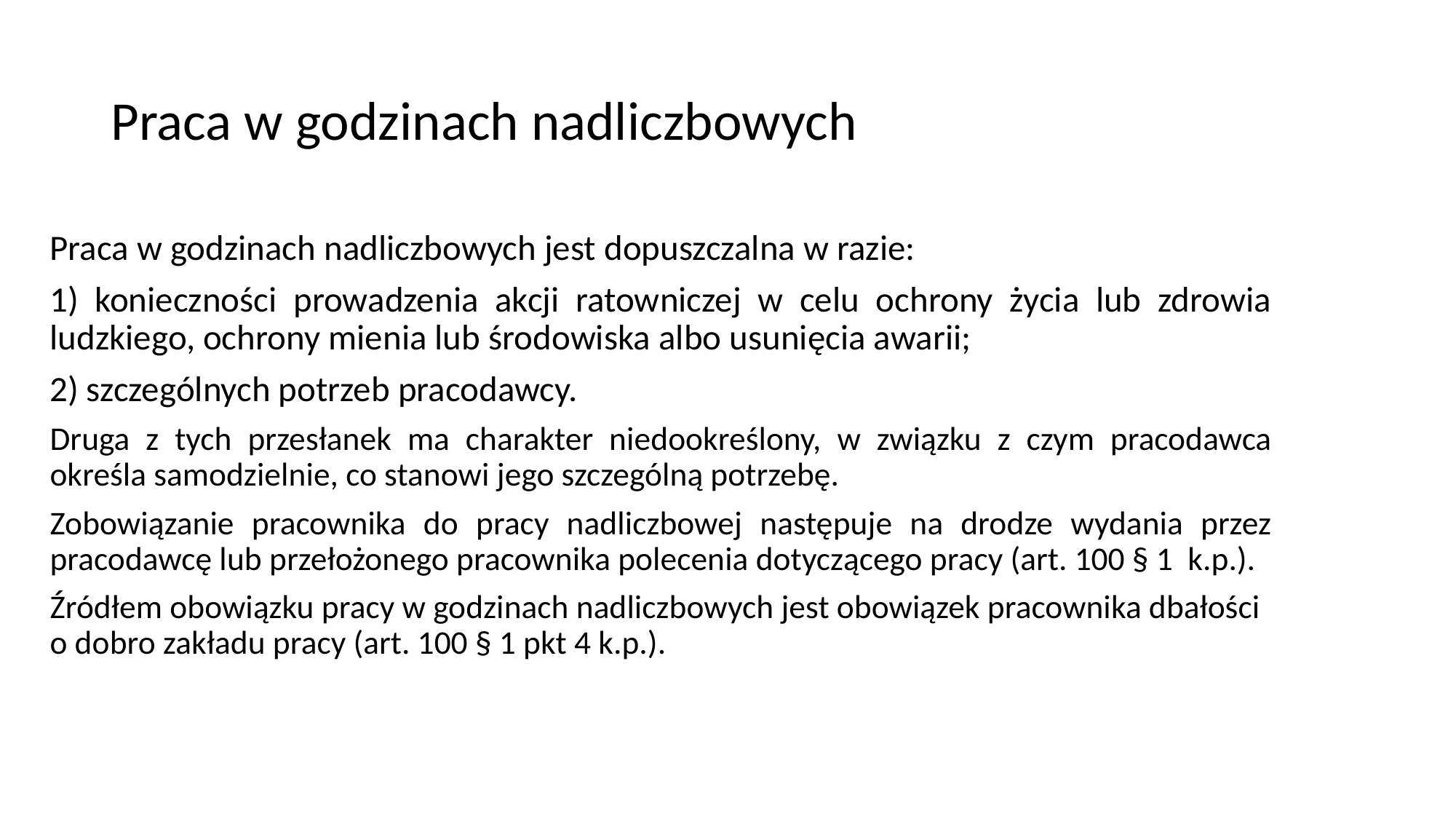

# Praca w godzinach nadliczbowych
Praca w godzinach nadliczbowych jest dopuszczalna w razie:
1) konieczności prowadzenia akcji ratowniczej w celu ochrony życia lub zdrowia ludzkiego, ochrony mienia lub środowiska albo usunięcia awarii;
2) szczególnych potrzeb pracodawcy.
Druga z tych przesłanek ma charakter niedookreślony, w związku z czym pracodawca określa samodzielnie, co stanowi jego szczególną potrzebę.
Zobowiązanie pracownika do pracy nadliczbowej następuje na drodze wydania przez pracodawcę lub przełożonego pracownika polecenia dotyczącego pracy (art. 100 § 1  k.p.).
Źródłem obowiązku pracy w godzinach nadliczbowych jest obowiązek pracownika dbałości o dobro zakładu pracy (art. 100 § 1 pkt 4 k.p.).